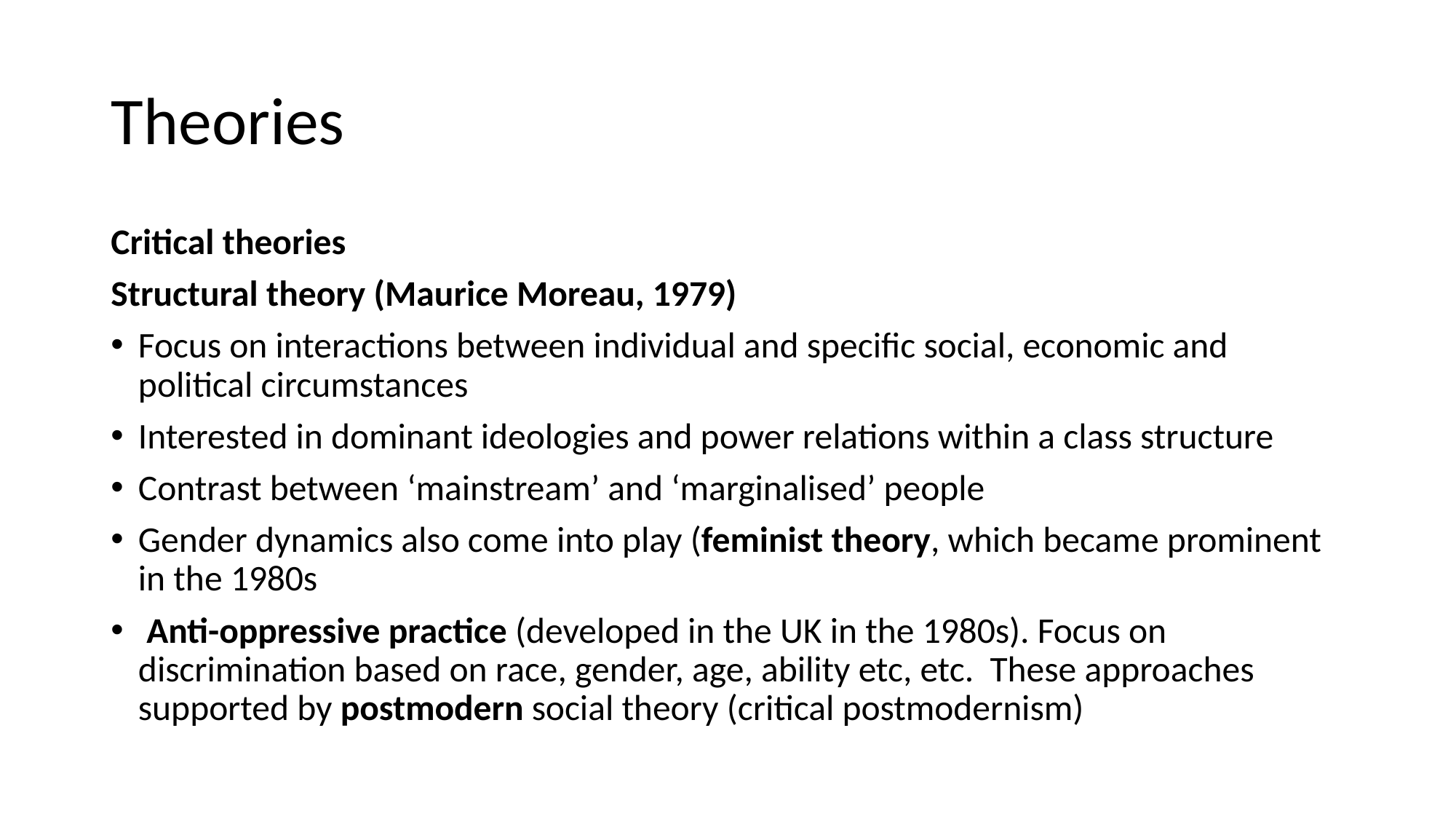

# Theories
Critical theories
Structural theory (Maurice Moreau, 1979)
Focus on interactions between individual and specific social, economic and political circumstances
Interested in dominant ideologies and power relations within a class structure
Contrast between ‘mainstream’ and ‘marginalised’ people
Gender dynamics also come into play (feminist theory, which became prominent in the 1980s
 Anti-oppressive practice (developed in the UK in the 1980s). Focus on discrimination based on race, gender, age, ability etc, etc.  These approaches supported by postmodern social theory (critical postmodernism)